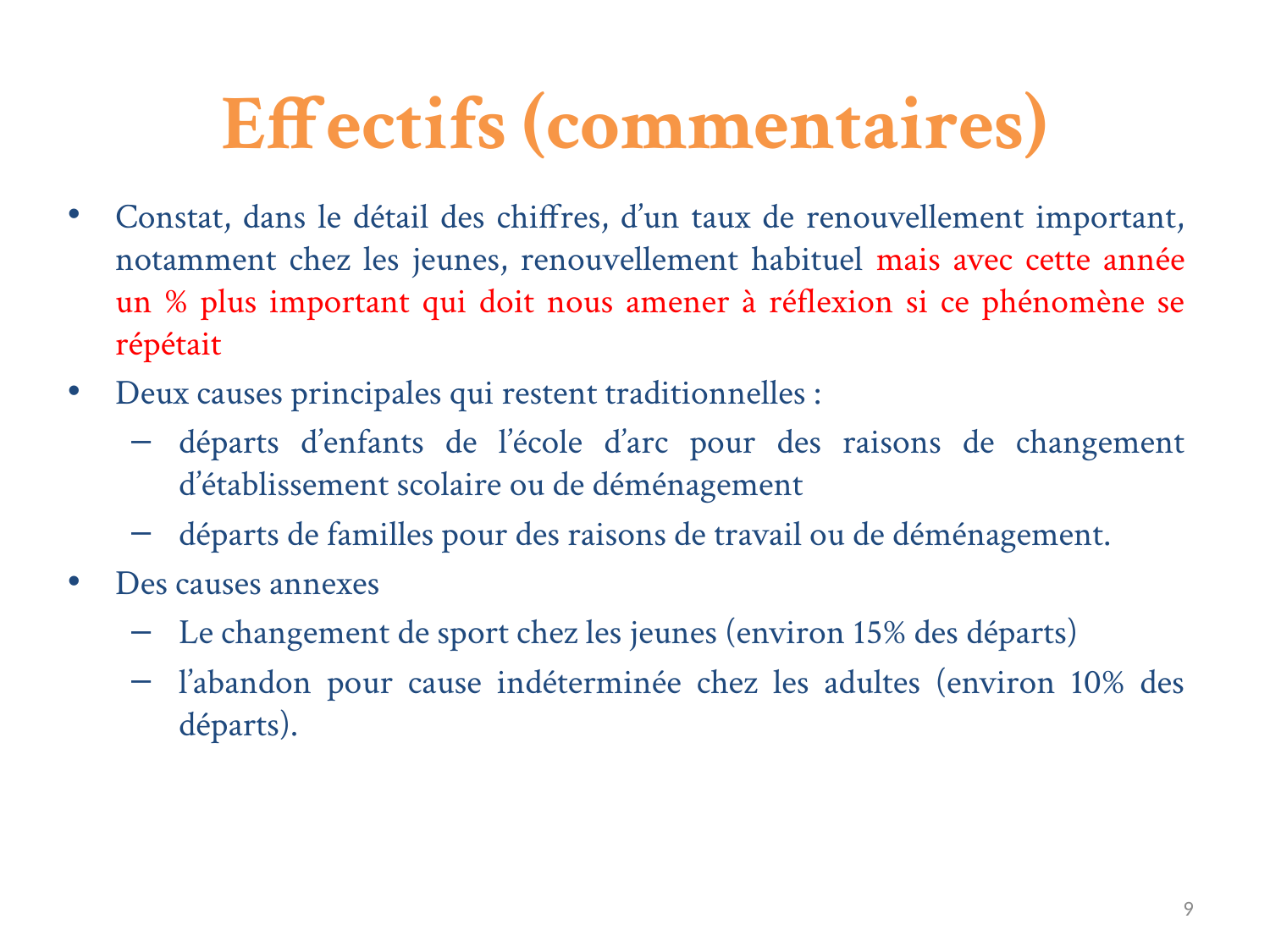

# Effectifs (commentaires)
Constat, dans le détail des chiffres, d’un taux de renouvellement important, notamment chez les jeunes, renouvellement habituel mais avec cette année un % plus important qui doit nous amener à réflexion si ce phénomène se répétait
Deux causes principales qui restent traditionnelles :
départs d’enfants de l’école d’arc pour des raisons de changement d’établissement scolaire ou de déménagement
départs de familles pour des raisons de travail ou de déménagement.
Des causes annexes
Le changement de sport chez les jeunes (environ 15% des départs)
l’abandon pour cause indéterminée chez les adultes (environ 10% des départs).
9